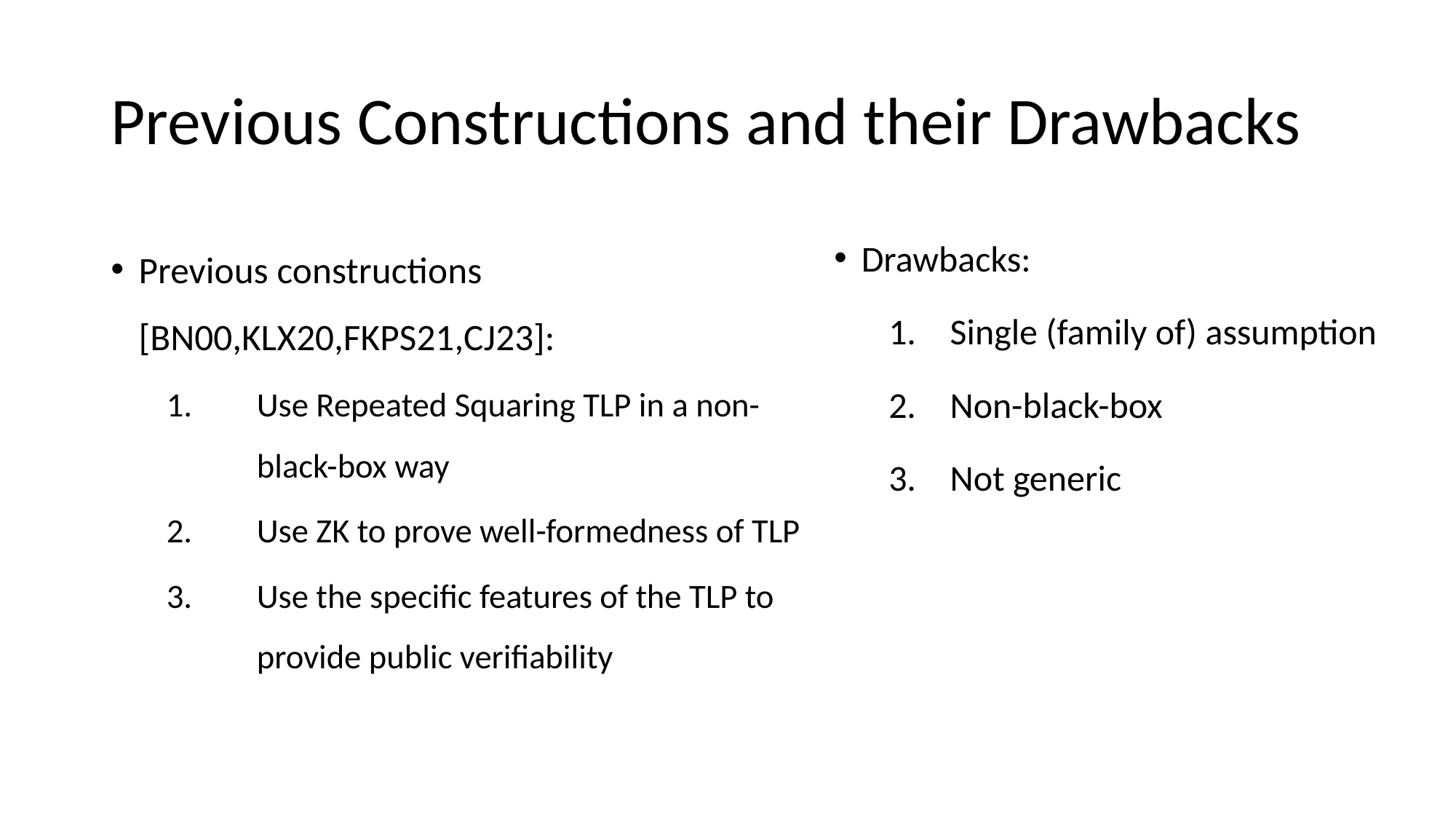

# Previous Constructions and their Drawbacks
Drawbacks:
Single (family of) assumption
Non-black-box
Not generic
Previous constructions [BN00,KLX20,FKPS21,CJ23]:
Use Repeated Squaring TLP in a non-black-box way
Use ZK to prove well-formedness of TLP
Use the specific features of the TLP to provide public verifiability